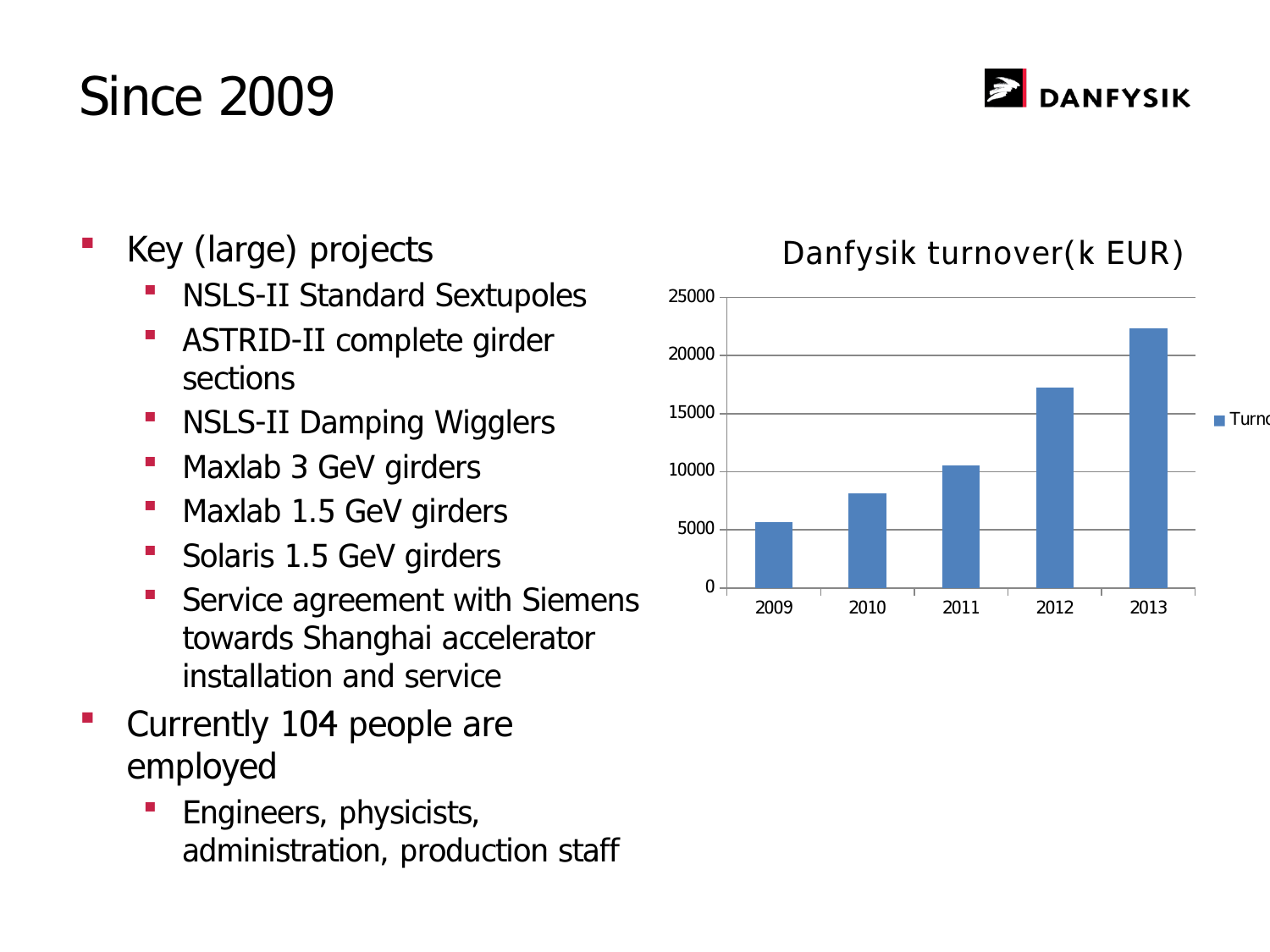

Since 2009
Key (large) projects
NSLS-II Standard Sextupoles
ASTRID-II complete girder sections
NSLS-II Damping Wigglers
Maxlab 3 GeV girders
Maxlab 1.5 GeV girders
Solaris 1.5 GeV girders
Service agreement with Siemens towards Shanghai accelerator installation and service
Currently 104 people are employed
Engineers, physicists, administration, production staff

### Chart: Danfysik turnover(k EUR)

| Category | Turnover |
|---|---|
| 2009 | 5691.275167785235 |
| 2010 | 8161.073825503355 |
| 2011 | 10577.181208053691 |
| 2012 | 17261.74496644295 |
| 2013 | 22308.724832214764 |